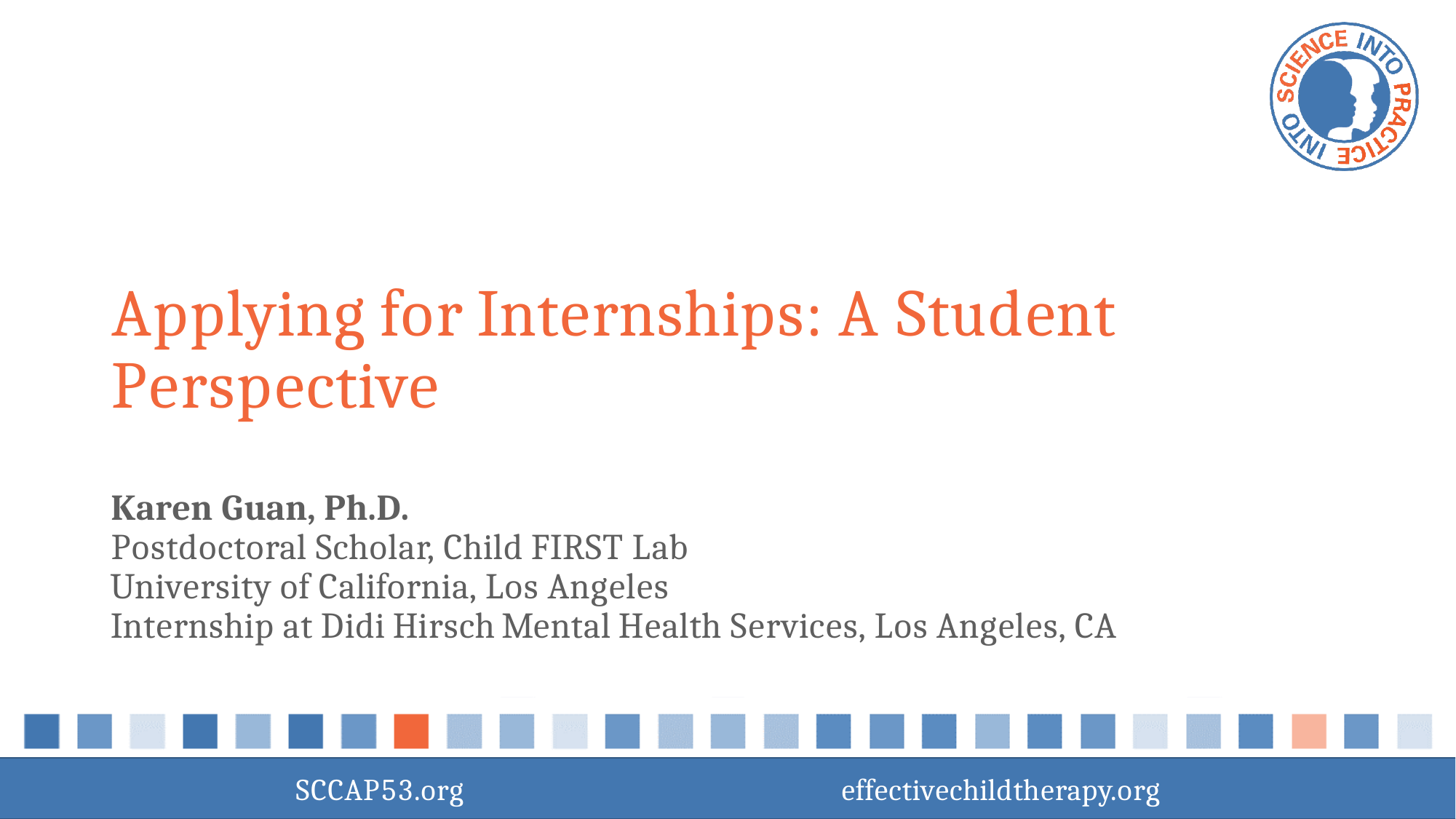

# Applying for Internships: A Student Perspective
Karen Guan, Ph.D.
Postdoctoral Scholar, Child FIRST Lab
University of California, Los Angeles
Internship at Didi Hirsch Mental Health Services, Los Angeles, CA